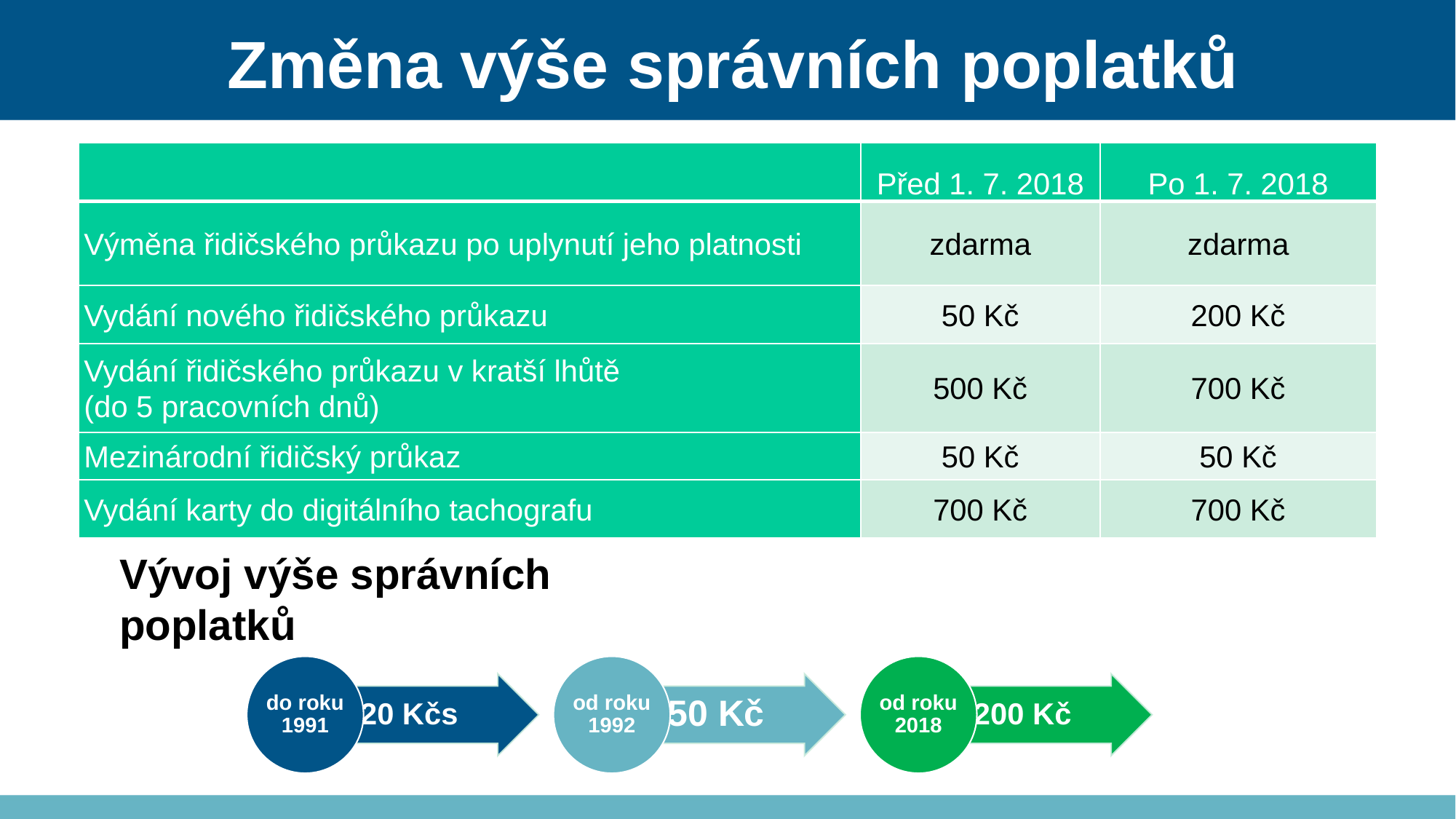

# Změna výše správních poplatků
|  | Před 1. 7. 2018 | Po 1. 7. 2018 |
| --- | --- | --- |
| Výměna řidičského průkazu po uplynutí jeho platnosti | zdarma | zdarma |
| Vydání nového řidičského průkazu | 50 Kč | 200 Kč |
| Vydání řidičského průkazu v kratší lhůtě (do 5 pracovních dnů) | 500 Kč | 700 Kč |
| Mezinárodní řidičský průkaz | 50 Kč | 50 Kč |
| Vydání karty do digitálního tachografu | 700 Kč | 700 Kč |
20 Kčs
do roku 1991
50 Kč
od roku 1992
200 Kč
od roku 2018
Vývoj výše správních poplatků